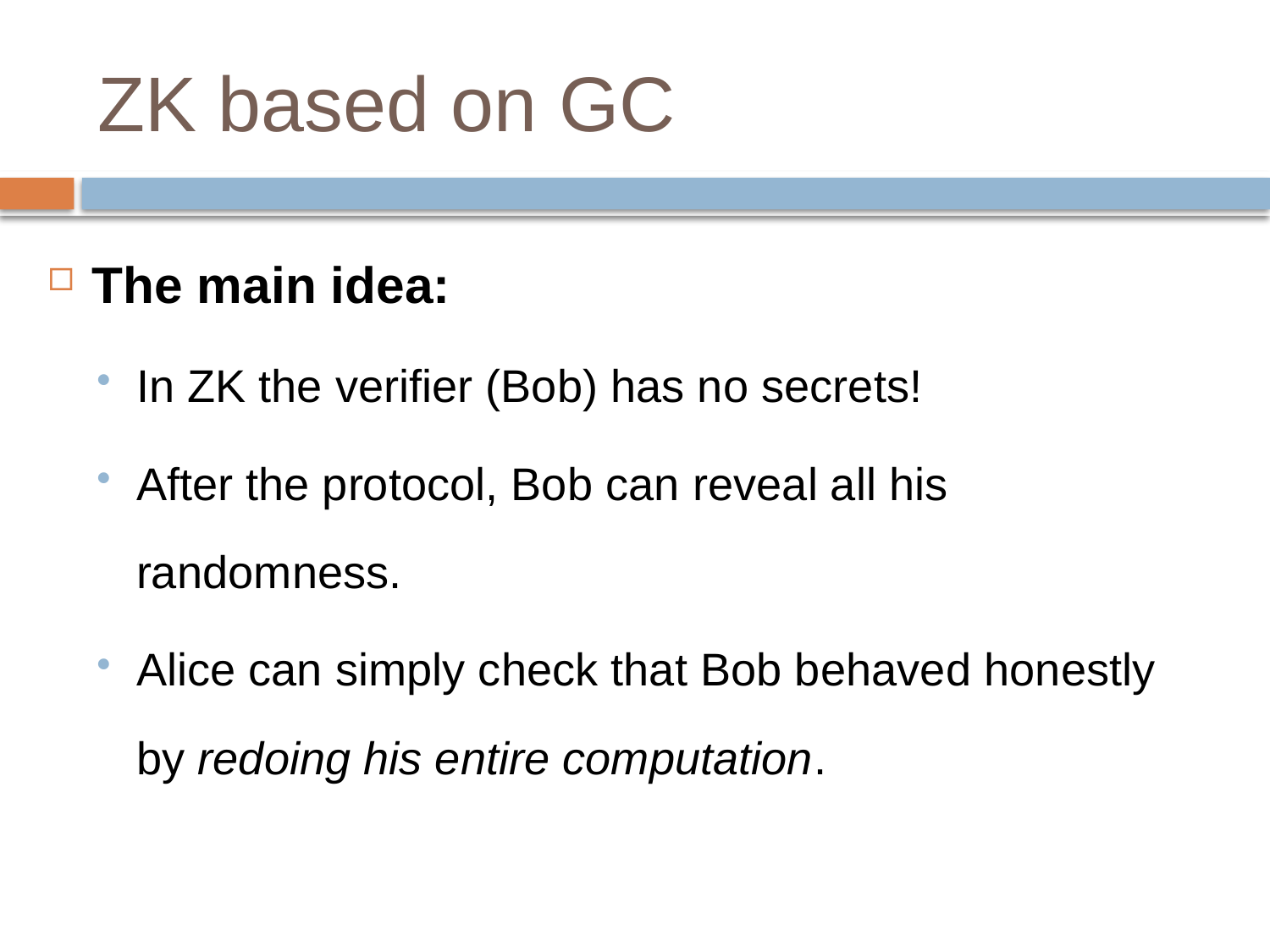

# ZK based on GC
The main idea:
In ZK the verifier (Bob) has no secrets!
After the protocol, Bob can reveal all his randomness.
Alice can simply check that Bob behaved honestly
by redoing his entire computation.